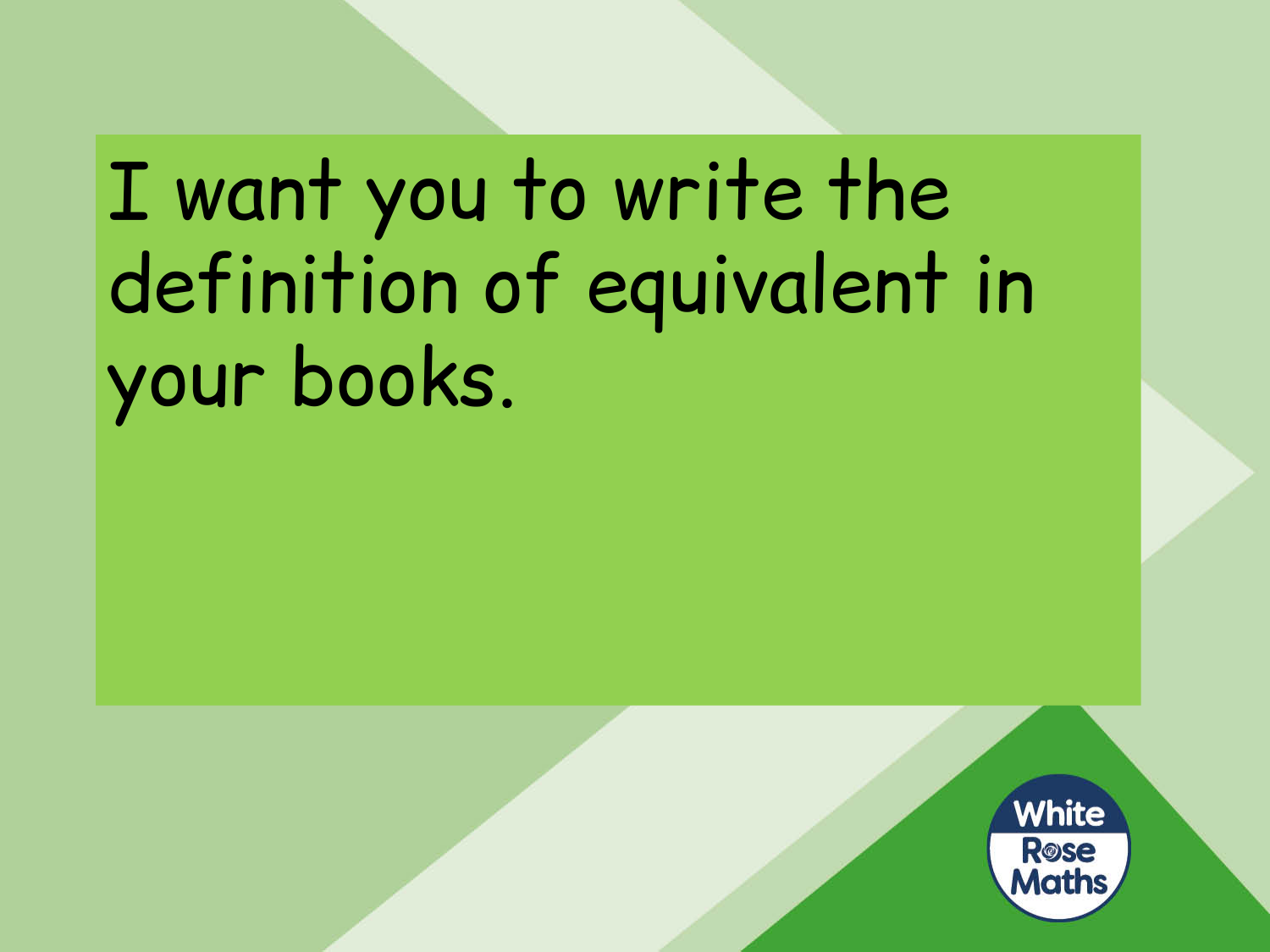

I want you to write the definition of equivalent in your books.